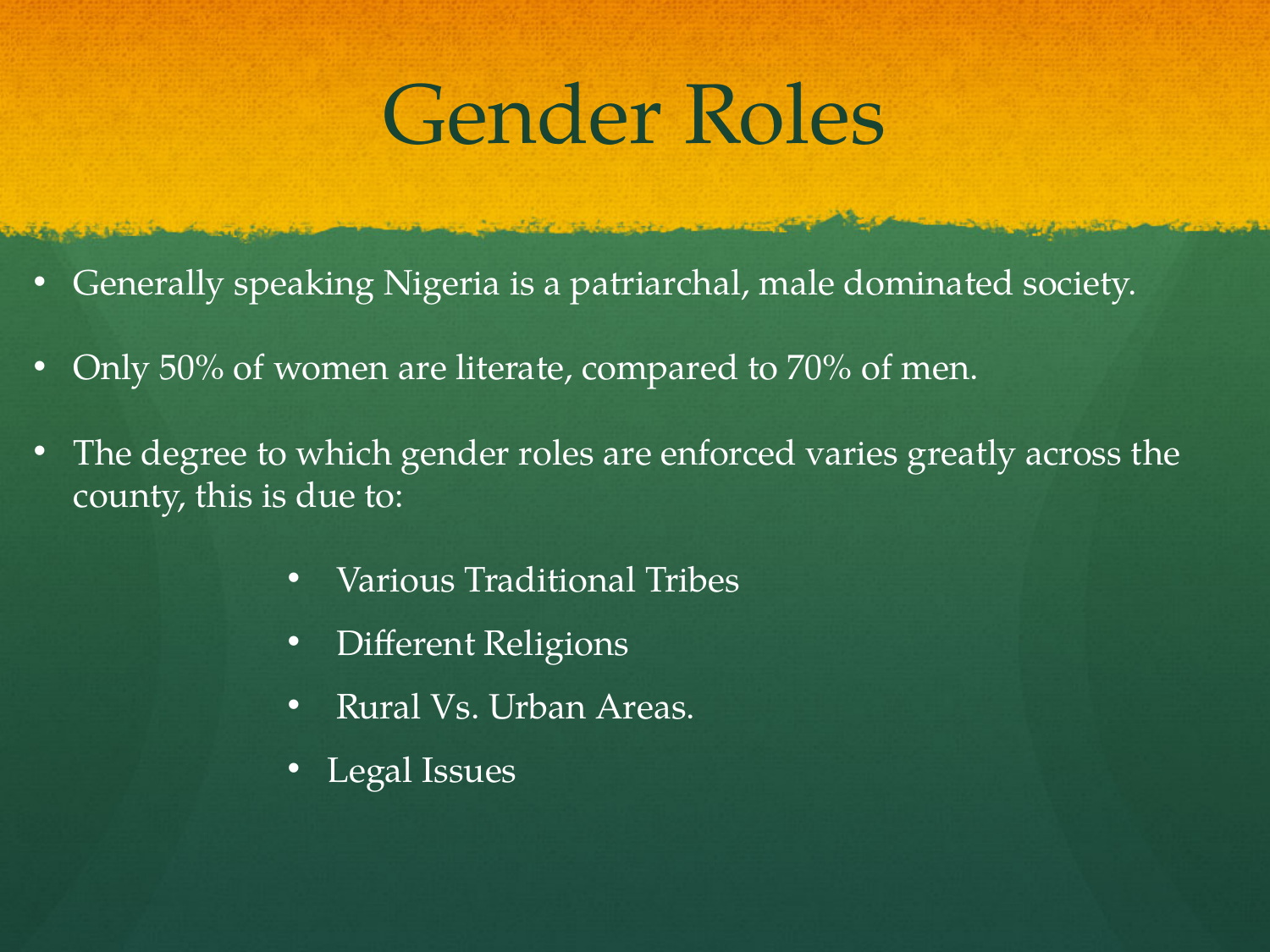

# Gender Roles
Generally speaking Nigeria is a patriarchal, male dominated society.

Only 50% of women are literate, compared to 70% of men.

The degree to which gender roles are enforced varies greatly across the county, this is due to:

 Various Traditional Tribes
 Different Religions
 Rural Vs. Urban Areas.
Legal Issues